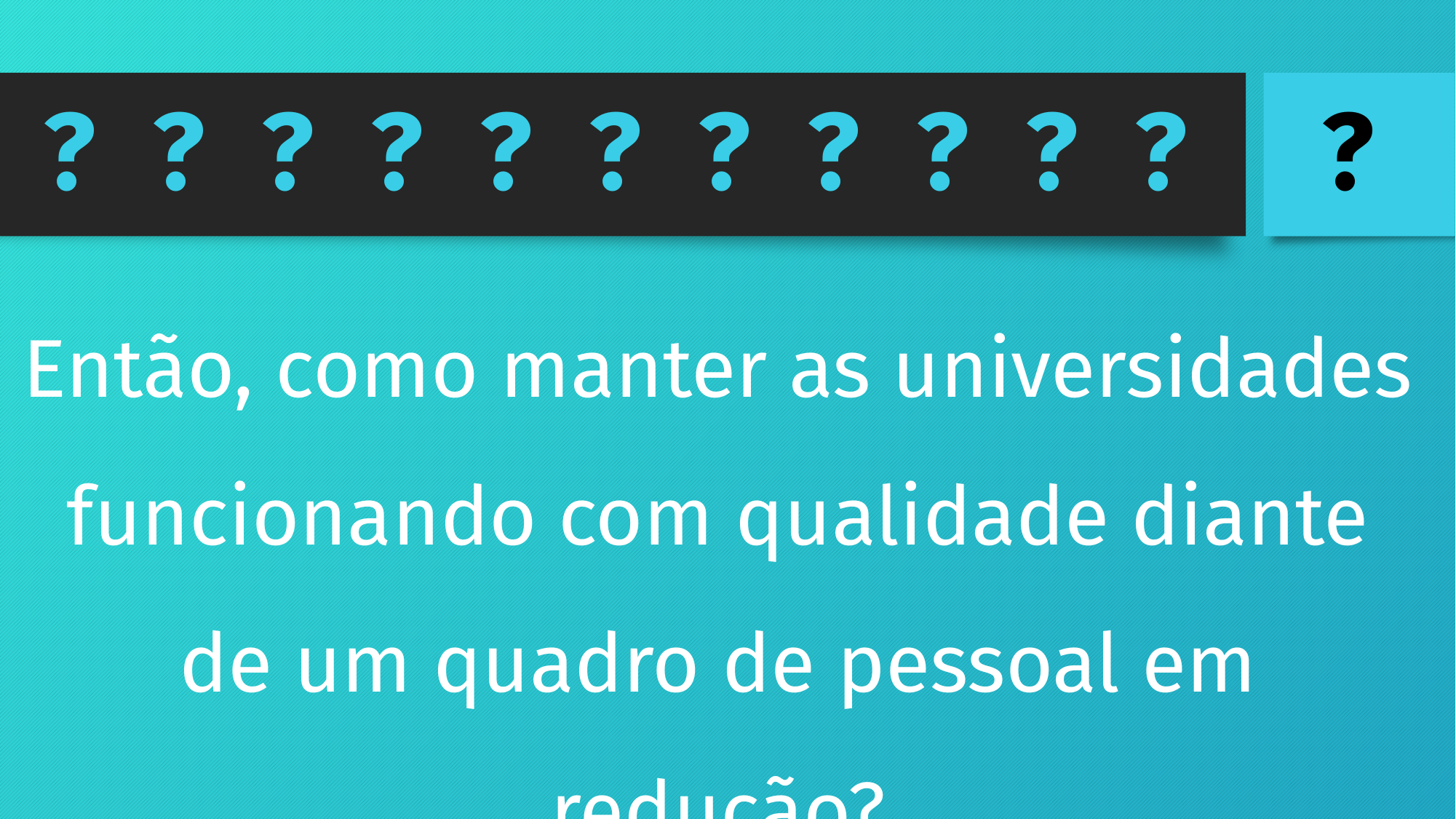

# ?	?	?	?	?	?	?	?	?	?	?	   ?
Então, como manter as universidades funcionando com qualidade diante de um quadro de pessoal em redução?